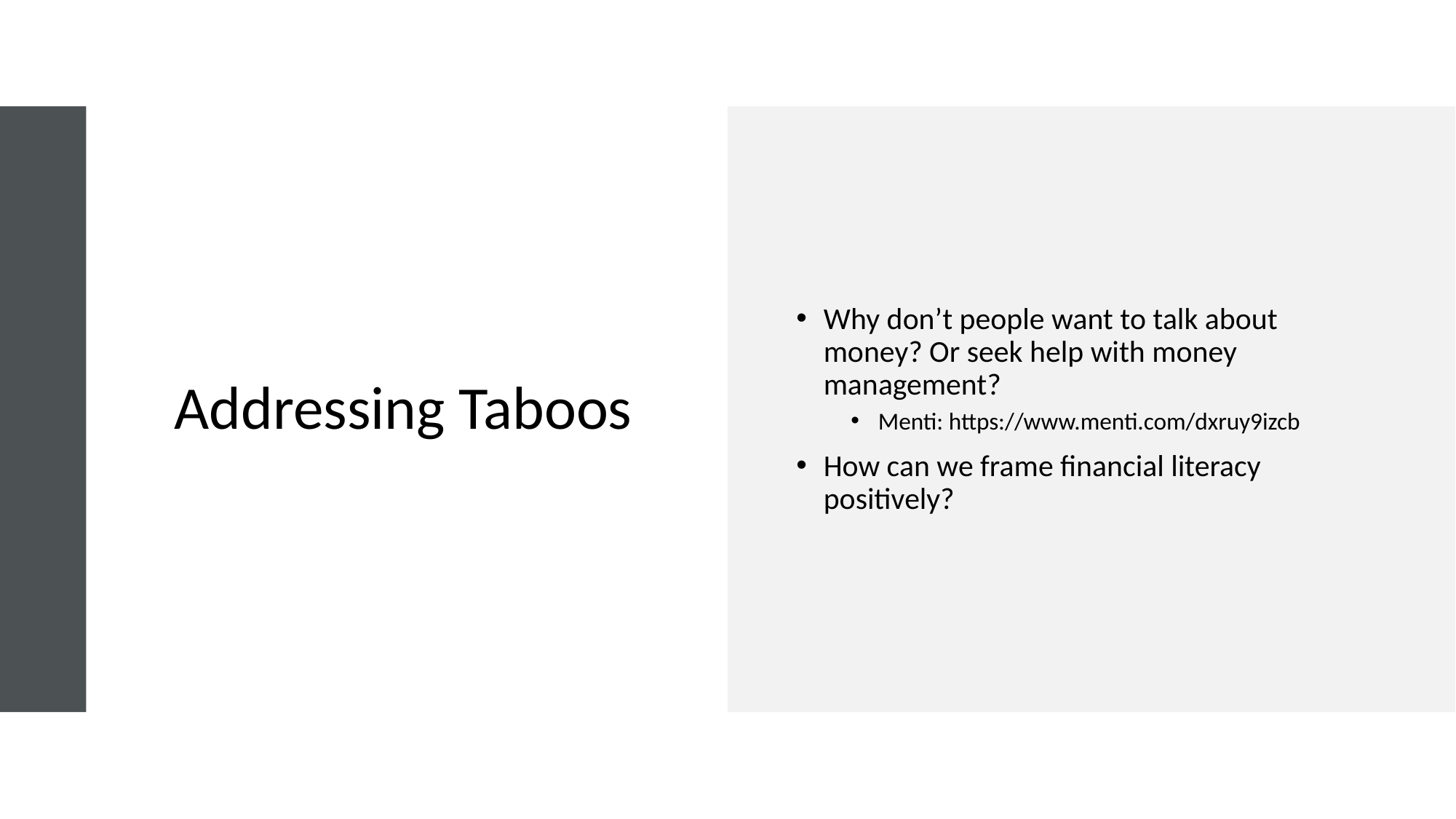

# Addressing Taboos
Why don’t people want to talk about money? Or seek help with money management?
Menti: https://www.menti.com/dxruy9izcb
How can we frame financial literacy positively?